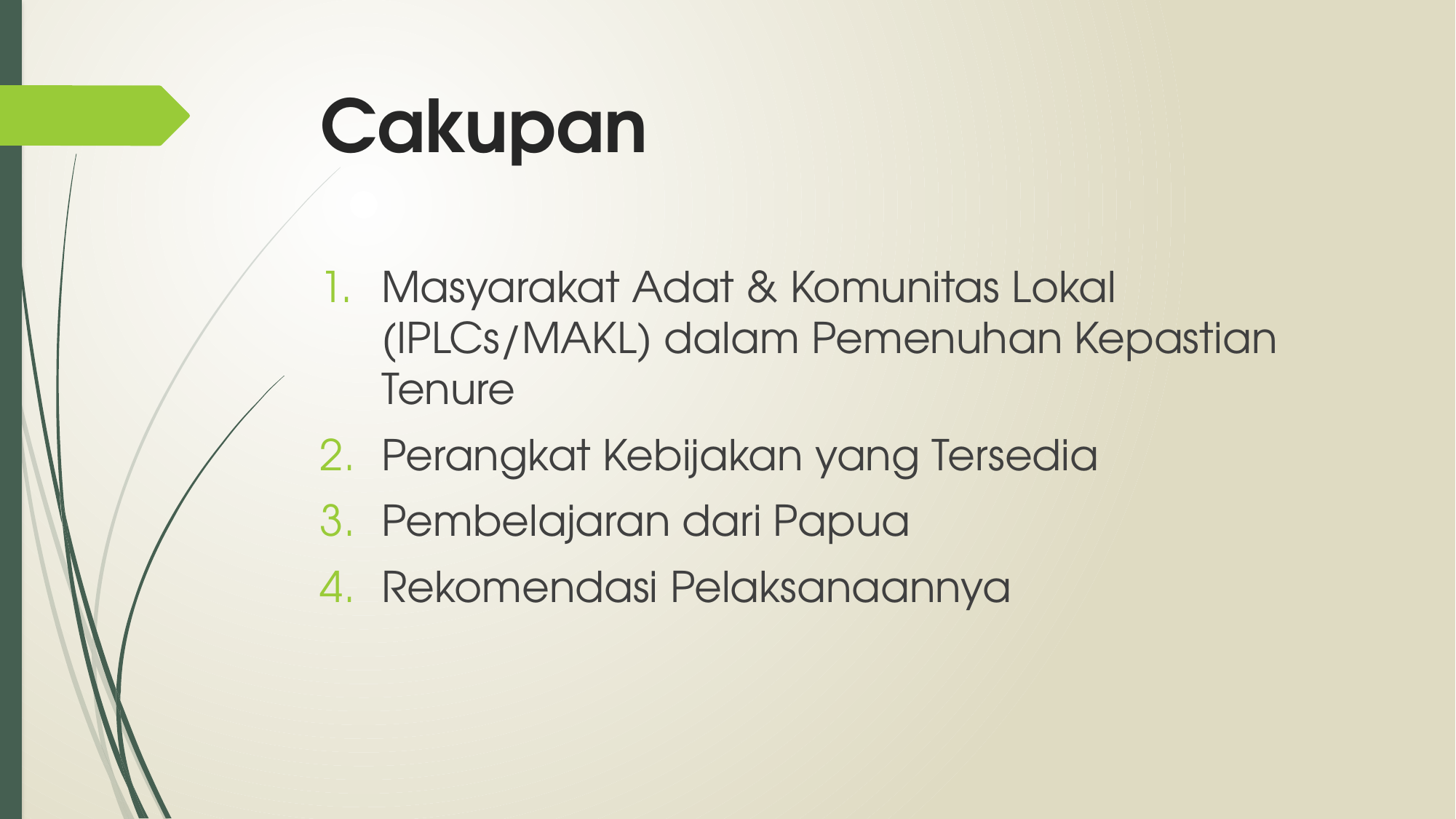

# Cakupan
Masyarakat Adat & Komunitas Lokal (IPLCs/MAKL) dalam Pemenuhan Kepastian Tenure
Perangkat Kebijakan yang Tersedia
Pembelajaran dari Papua
Rekomendasi Pelaksanaannya